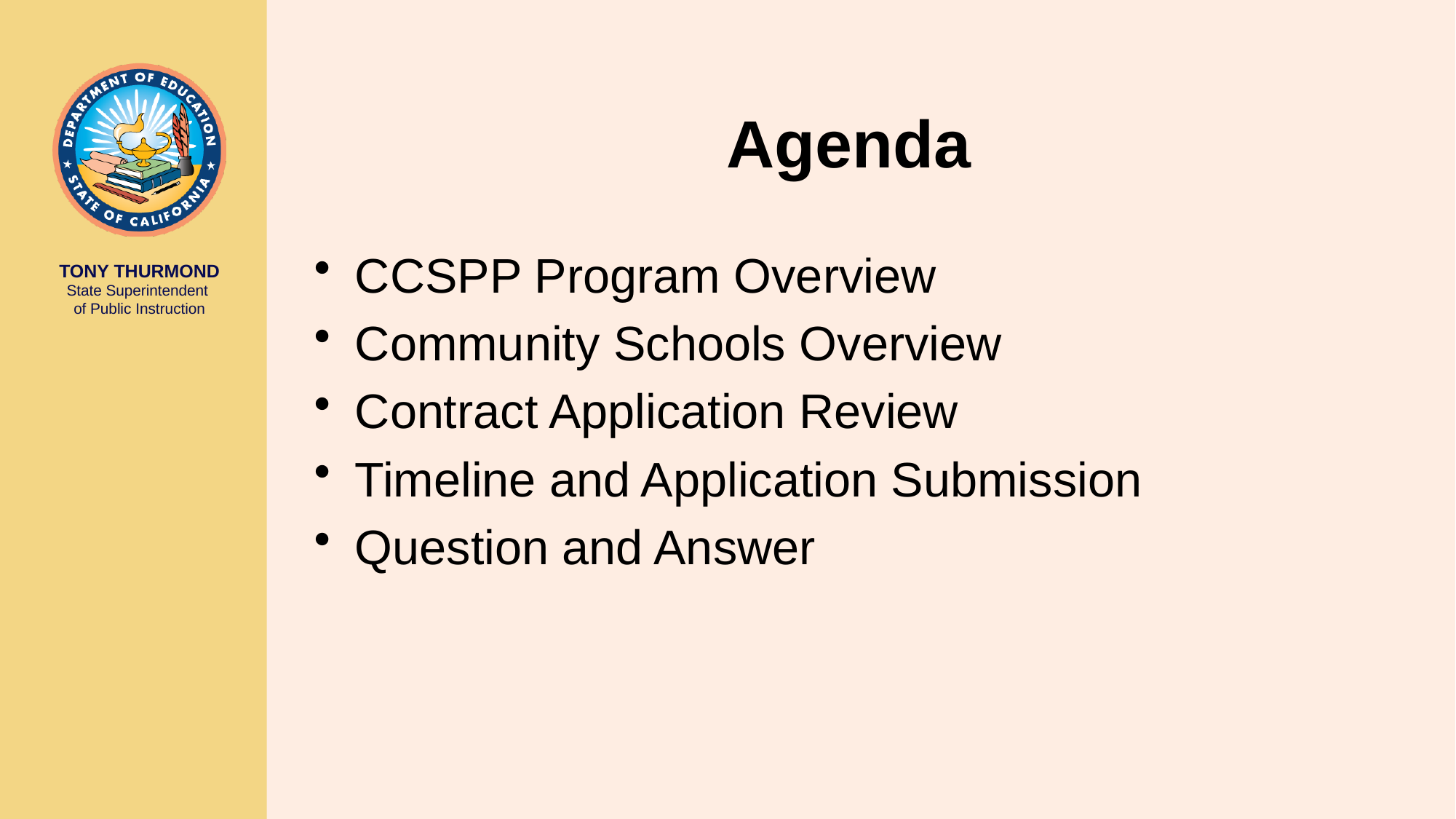

# Agenda
CCSPP Program Overview
Community Schools Overview
Contract Application Review
Timeline and Application Submission
Question and Answer